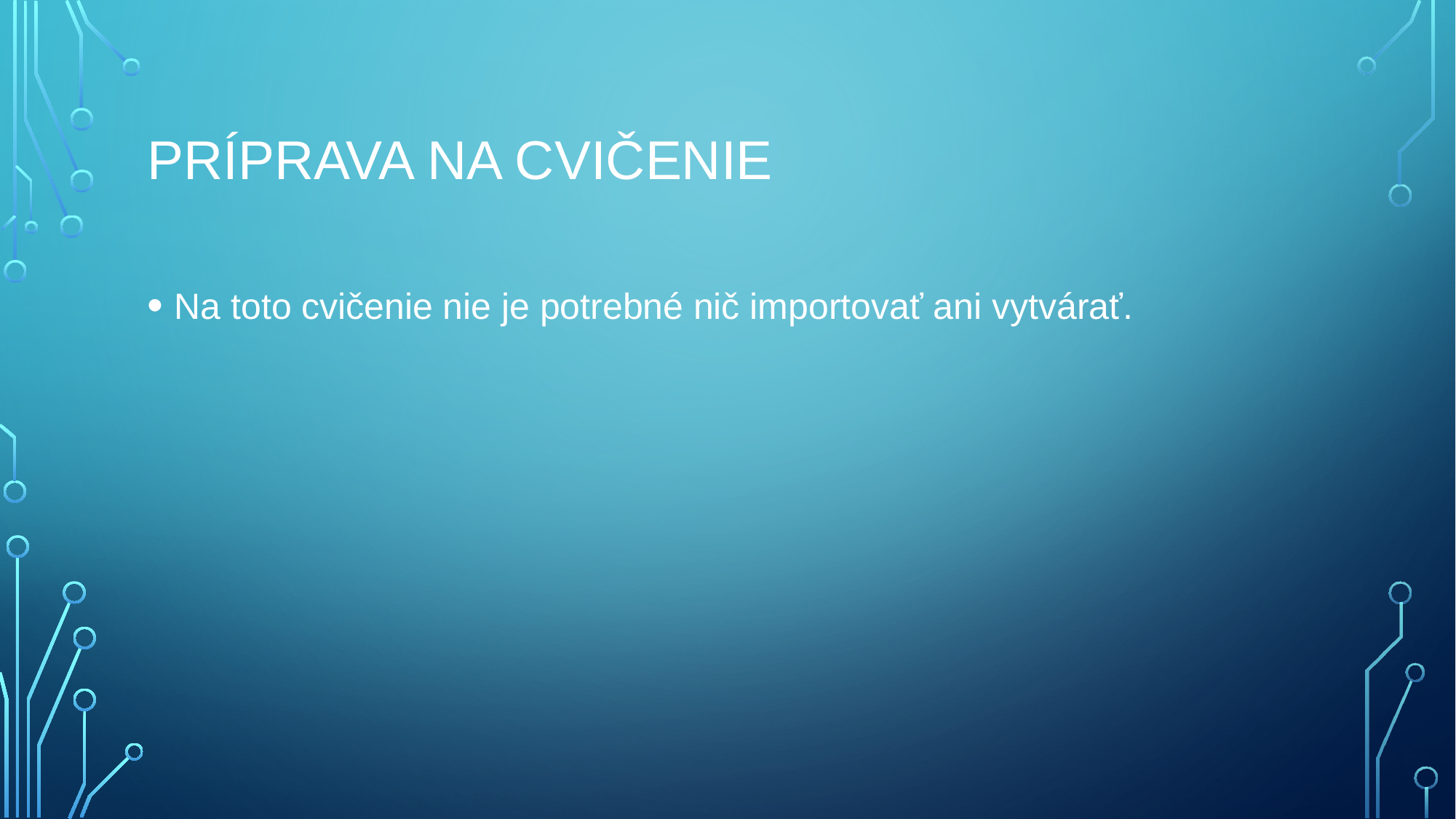

# Príprava na cvičenie
Na toto cvičenie nie je potrebné nič importovať ani vytvárať.